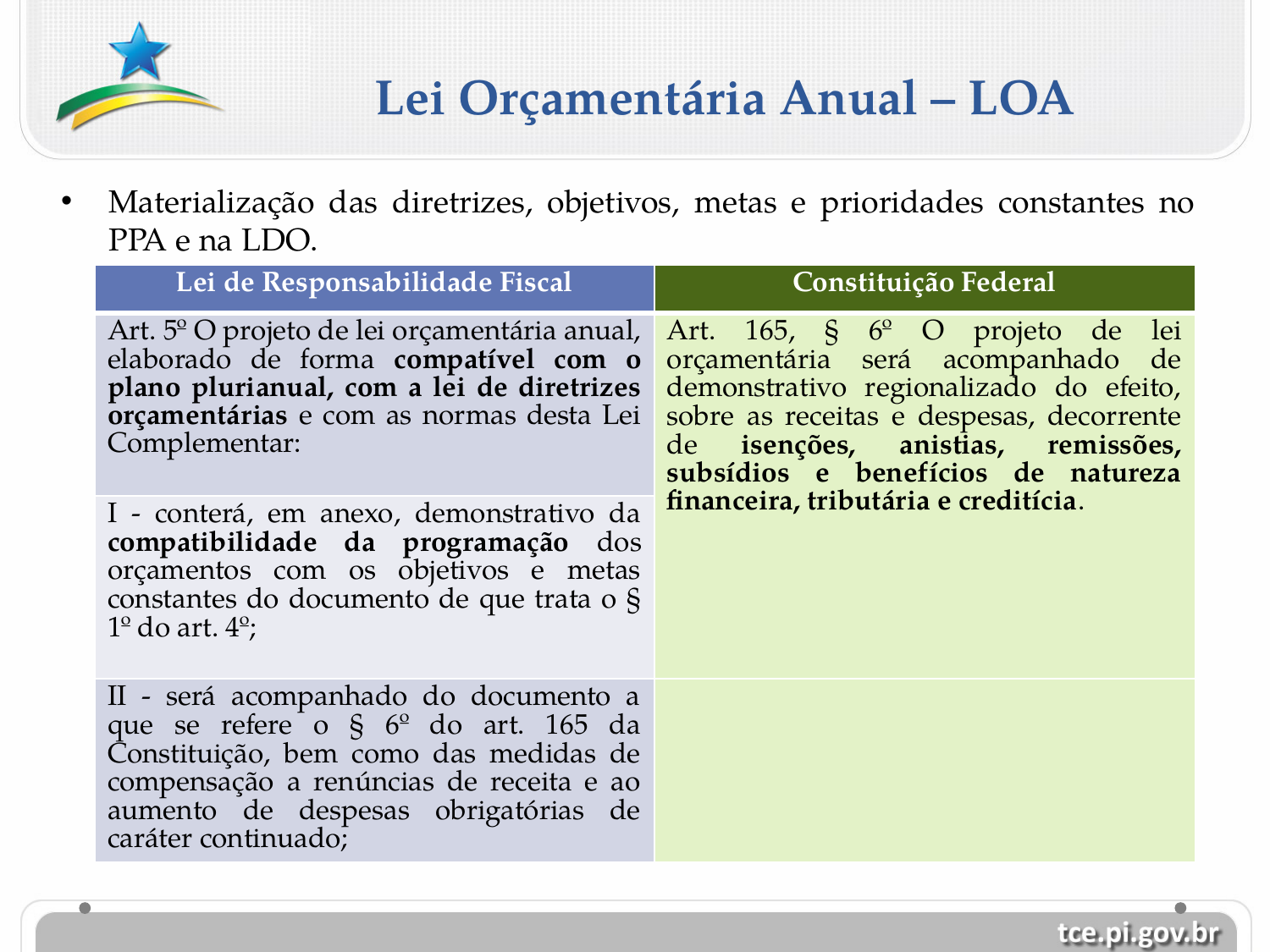

Lei Orçamentária Anual – LOA
Materialização das diretrizes, objetivos, metas e prioridades constantes no PPA e na LDO.

| Lei de Responsabilidade Fiscal | Constituição Federal |
| --- | --- |
| Art. 5º O projeto de lei orçamentária anual, elaborado de forma compatível com o plano plurianual, com a lei de diretrizes orçamentárias e com as normas desta Lei Complementar: | Art. 165, § 6º O projeto de lei orçamentária será acompanhado de demonstrativo regionalizado do efeito, sobre as receitas e despesas, decorrente de isenções, anistias, remissões, subsídios e benefícios de natureza financeira, tributária e creditícia. |
| I - conterá, em anexo, demonstrativo da compatibilidade da programação dos orçamentos com os objetivos e metas constantes do documento de que trata o § 1º do art. 4º; |  |
| II - será acompanhado do documento a que se refere o § 6º do art. 165 da Constituição, bem como das medidas de compensação a renúncias de receita e ao aumento de despesas obrigatórias de caráter continuado; |  |